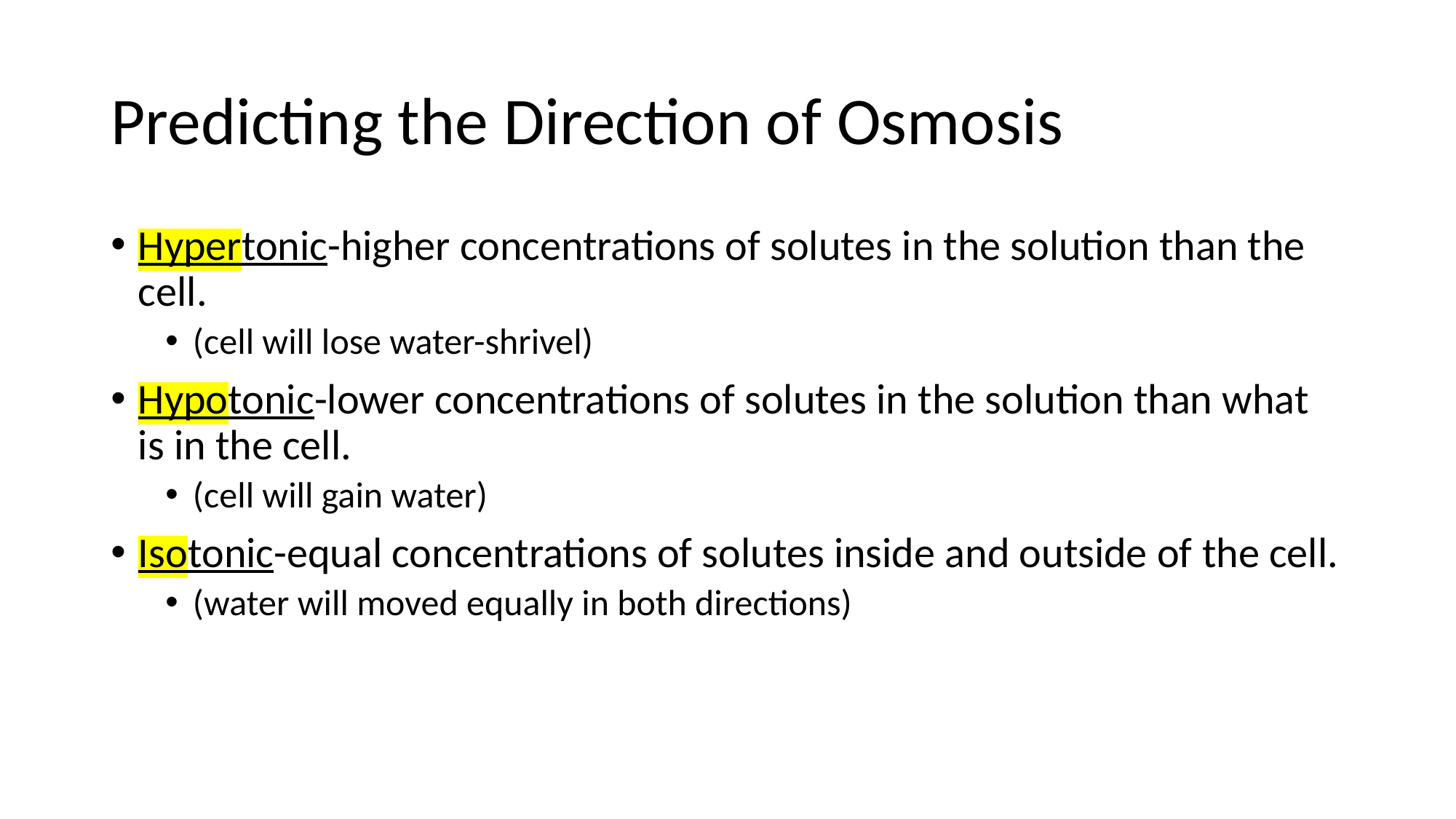

# Predicting the Direction of Osmosis
Hypertonic-higher concentrations of solutes in the solution than the cell.
(cell will lose water-shrivel)
Hypotonic-lower concentrations of solutes in the solution than what is in the cell.
(cell will gain water)
Isotonic-equal concentrations of solutes inside and outside of the cell.
(water will moved equally in both directions)